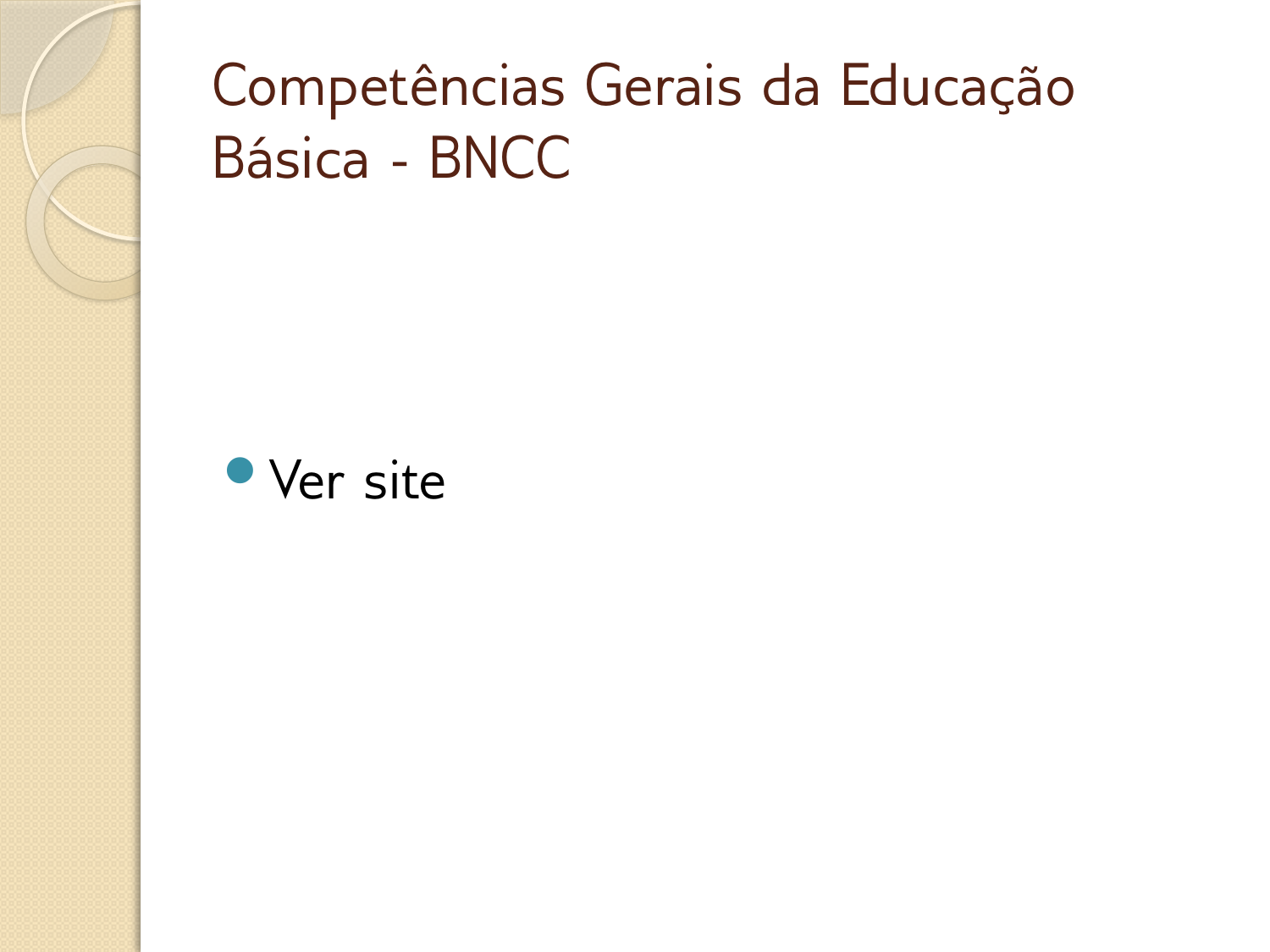

# Competências Gerais da Educação Básica - BNCC

Ver site